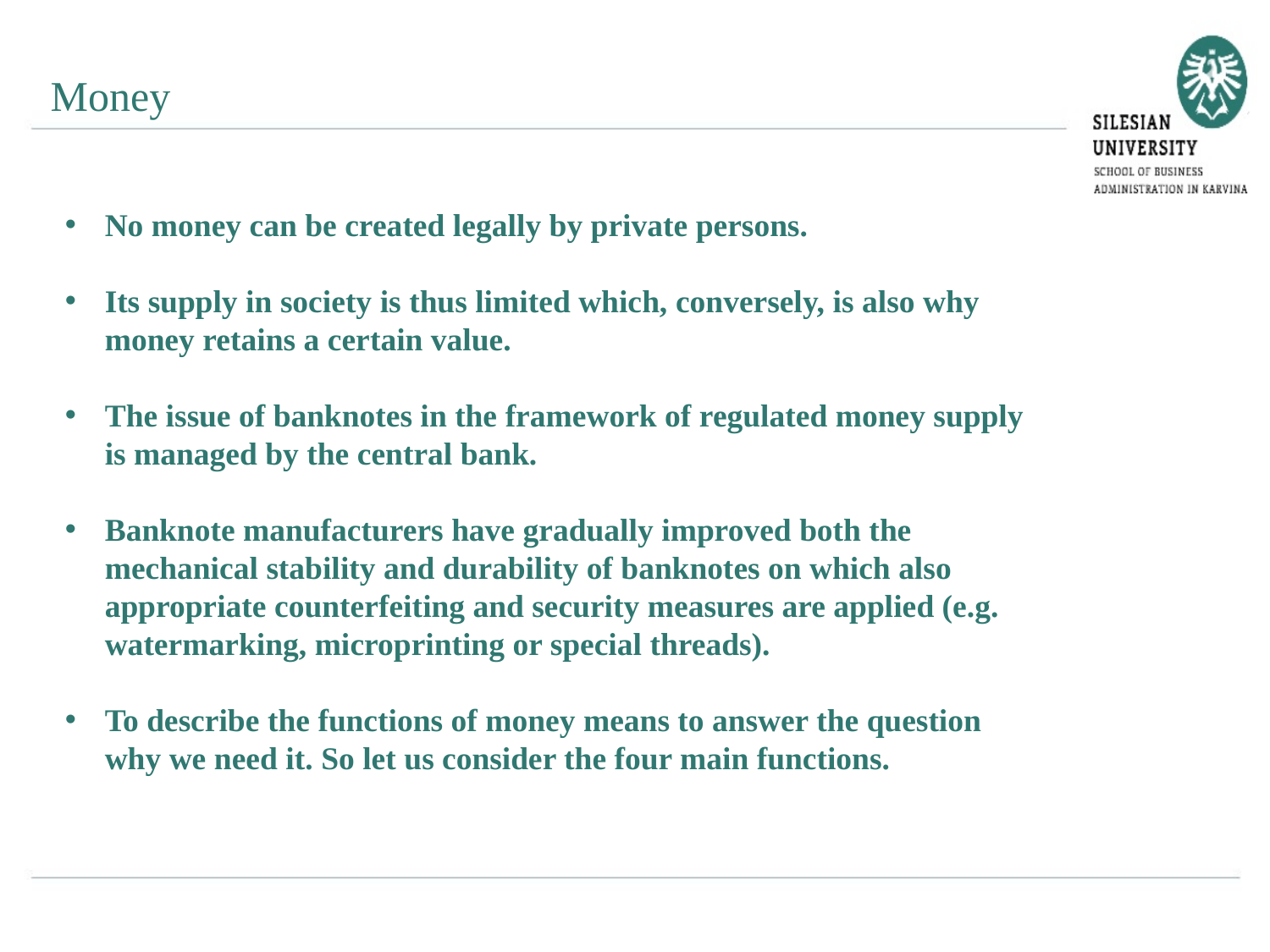

Money
No money can be created legally by private persons.

Its supply in society is thus limited which, conversely, is also why money retains a certain value.

The issue of banknotes in the framework of regulated money supply is managed by the central bank.

Banknote manufacturers have gradually improved both the mechanical stability and durability of banknotes on which also appropriate counterfeiting and security measures are applied (e.g. watermarking, microprinting or special threads).

To describe the functions of money means to answer the question why we need it. So let us consider the four main functions.